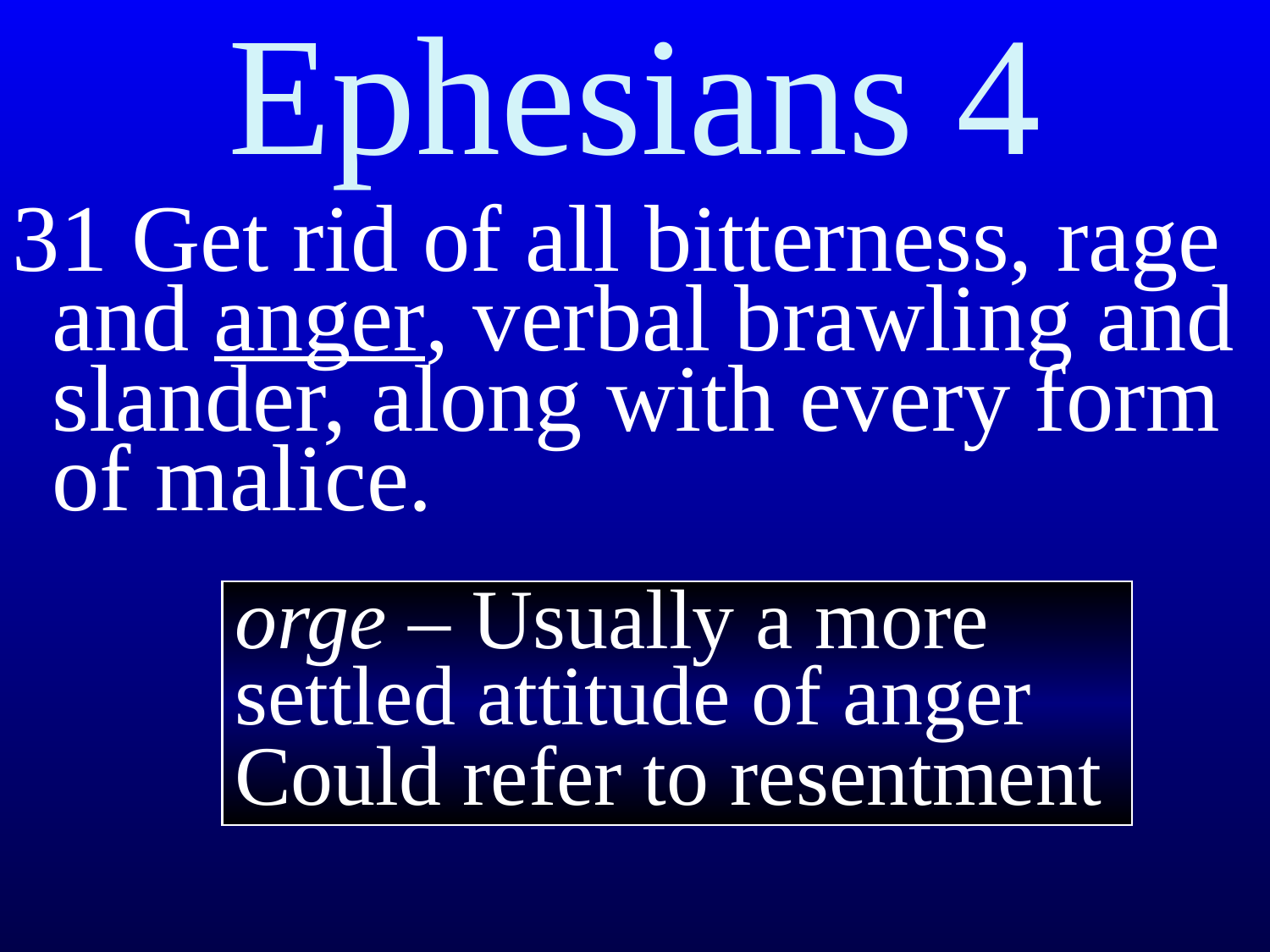

# Ephesians 4
31 Get rid of all bitterness, rage and anger, verbal brawling and slander, along with every form of malice.
orge – Usually a more settled attitude of anger
Could refer to resentment